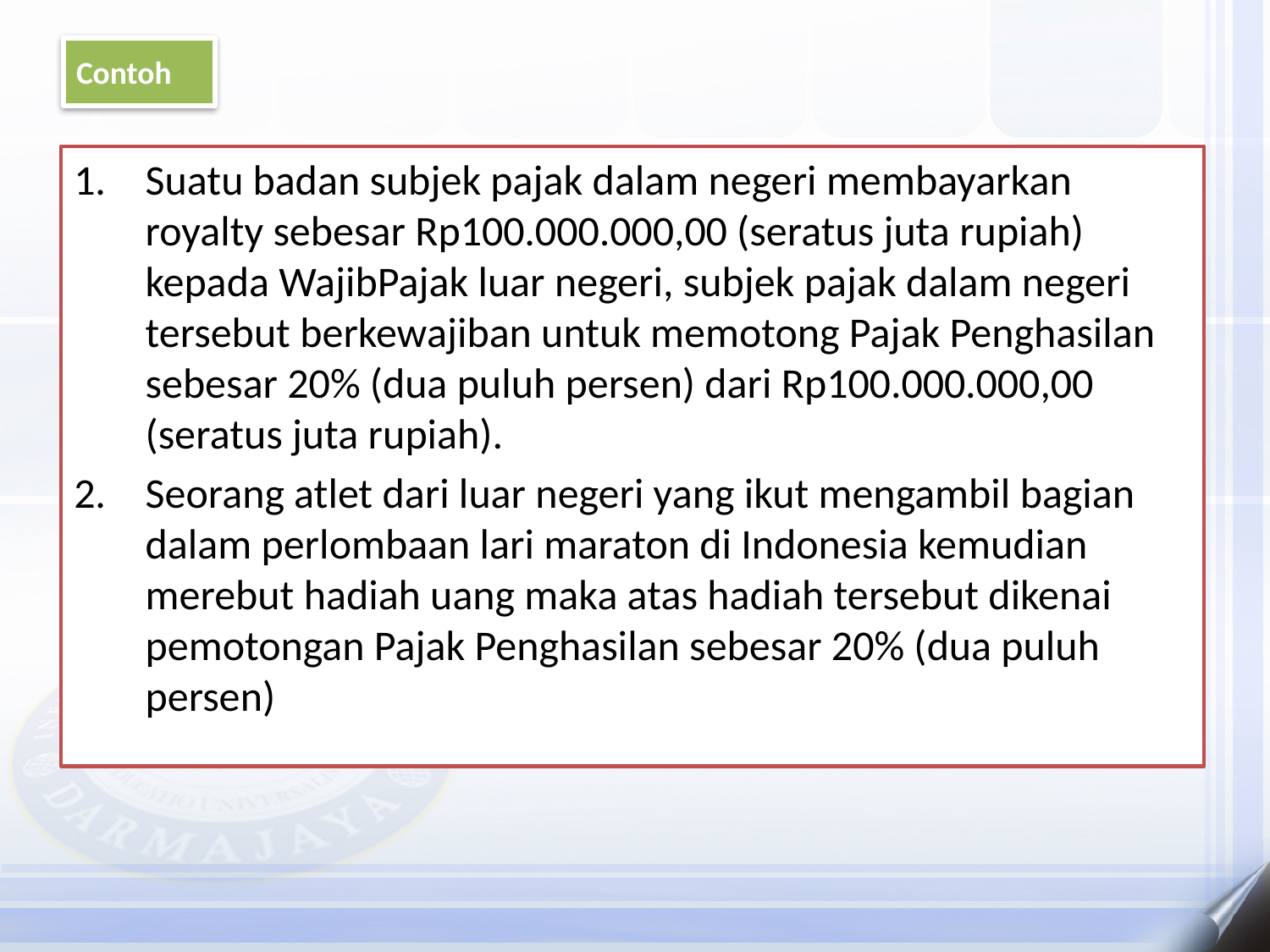

# Contoh
Suatu badan subjek pajak dalam negeri membayarkan royalty sebesar Rp100.000.000,00 (seratus juta rupiah) kepada WajibPajak luar negeri, subjek pajak dalam negeri tersebut berkewajiban untuk memotong Pajak Penghasilan sebesar 20% (dua puluh persen) dari Rp100.000.000,00 (seratus juta rupiah).
Seorang atlet dari luar negeri yang ikut mengambil bagian dalam perlombaan lari maraton di Indonesia kemudian merebut hadiah uang maka atas hadiah tersebut dikenai pemotongan Pajak Penghasilan sebesar 20% (dua puluh persen)